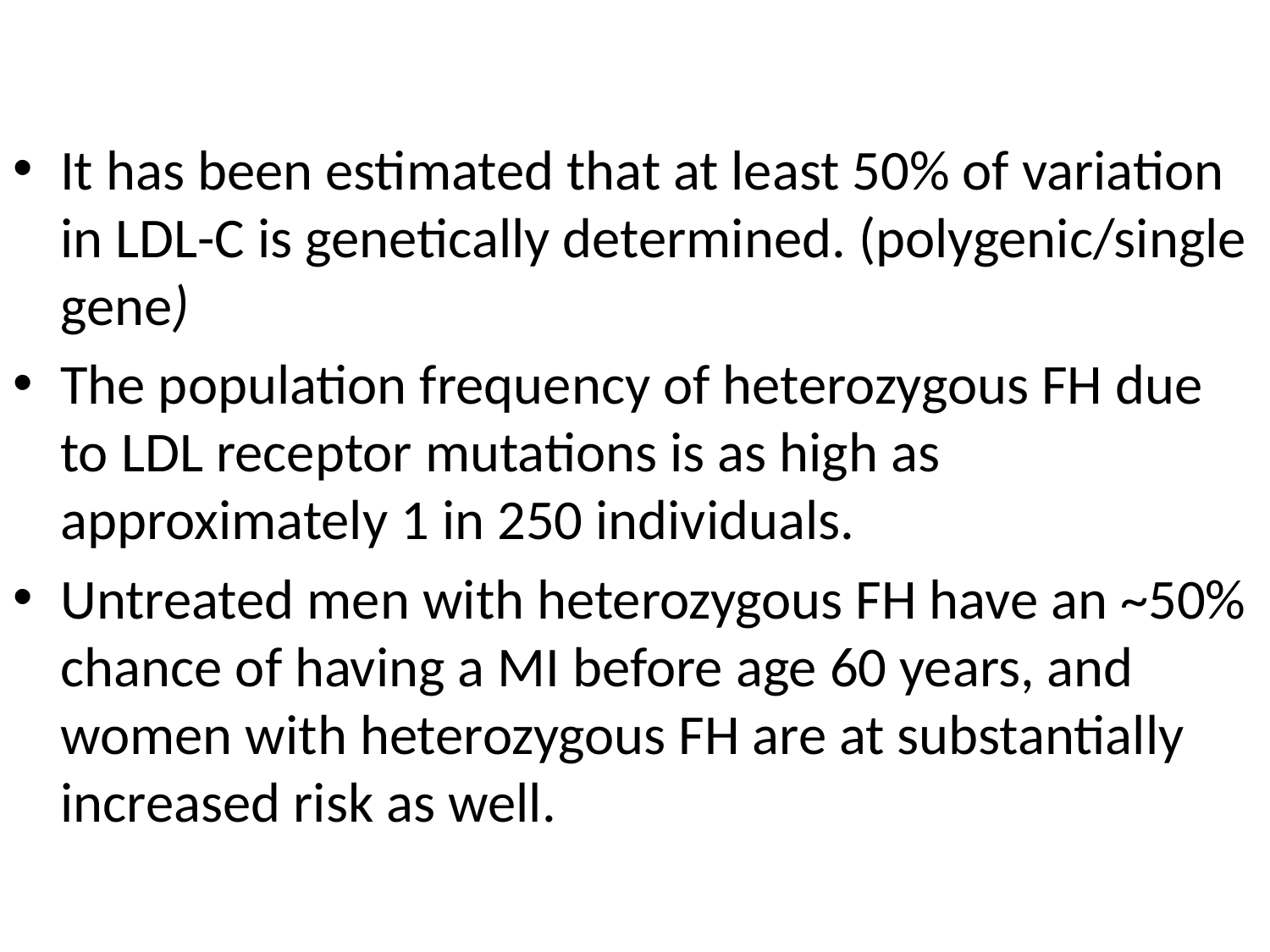

It has been estimated that at least 50% of variation in LDL-C is genetically determined. (polygenic/single gene)
The population frequency of heterozygous FH due to LDL receptor mutations is as high as approximately 1 in 250 individuals.
Untreated men with heterozygous FH have an ~50% chance of having a MI before age 60 years, and women with heterozygous FH are at substantially increased risk as well.